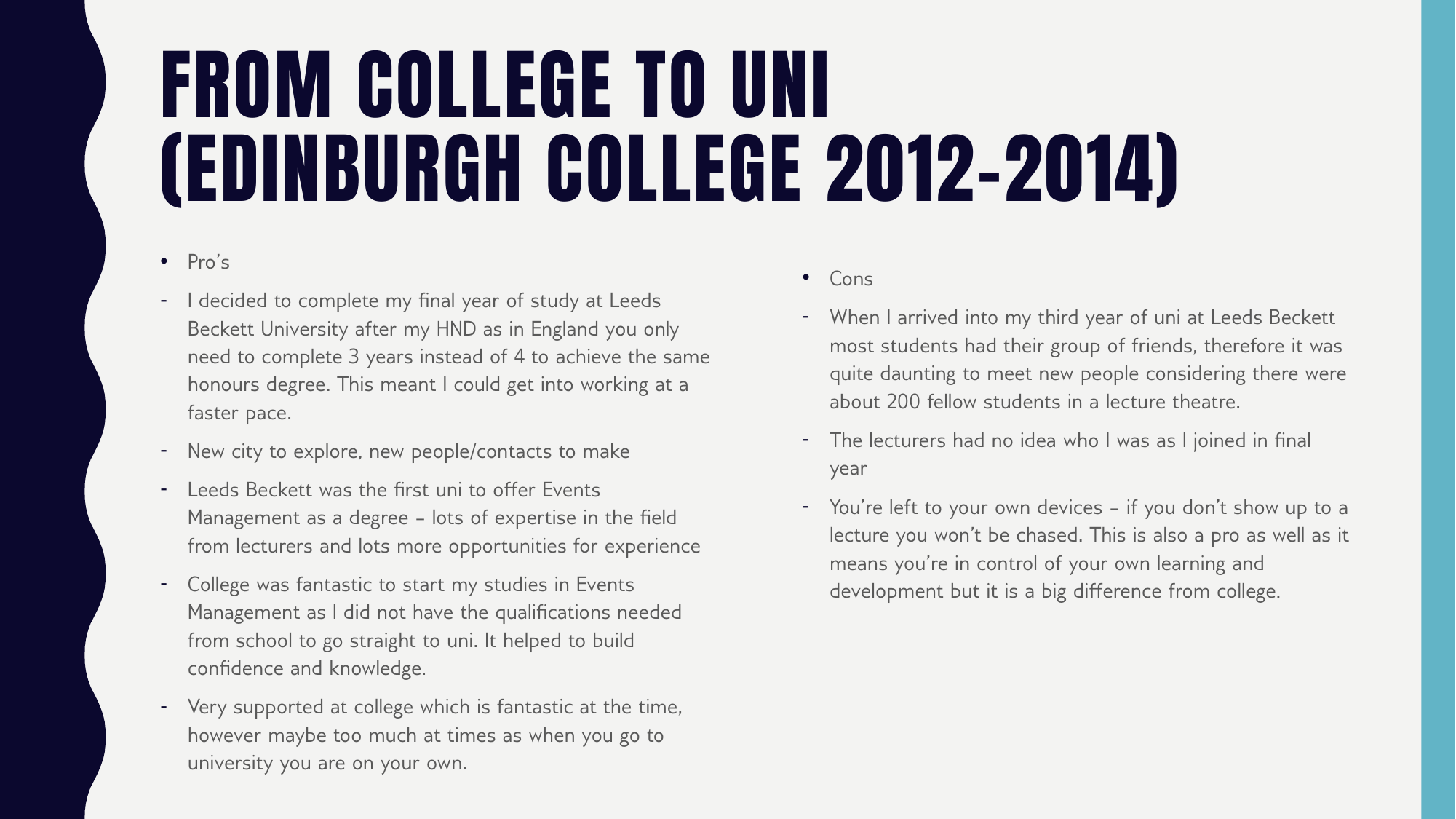

# From college to uni (Edinburgh college 2012-2014)
Pro’s
I decided to complete my final year of study at Leeds Beckett University after my HND as in England you only need to complete 3 years instead of 4 to achieve the same honours degree. This meant I could get into working at a faster pace.
New city to explore, new people/contacts to make
Leeds Beckett was the first uni to offer Events Management as a degree – lots of expertise in the field from lecturers and lots more opportunities for experience
College was fantastic to start my studies in Events Management as I did not have the qualifications needed from school to go straight to uni. It helped to build confidence and knowledge.
Very supported at college which is fantastic at the time, however maybe too much at times as when you go to university you are on your own.
Cons
When I arrived into my third year of uni at Leeds Beckett most students had their group of friends, therefore it was quite daunting to meet new people considering there were about 200 fellow students in a lecture theatre.
The lecturers had no idea who I was as I joined in final year
You’re left to your own devices – if you don’t show up to a lecture you won’t be chased. This is also a pro as well as it means you’re in control of your own learning and development but it is a big difference from college.